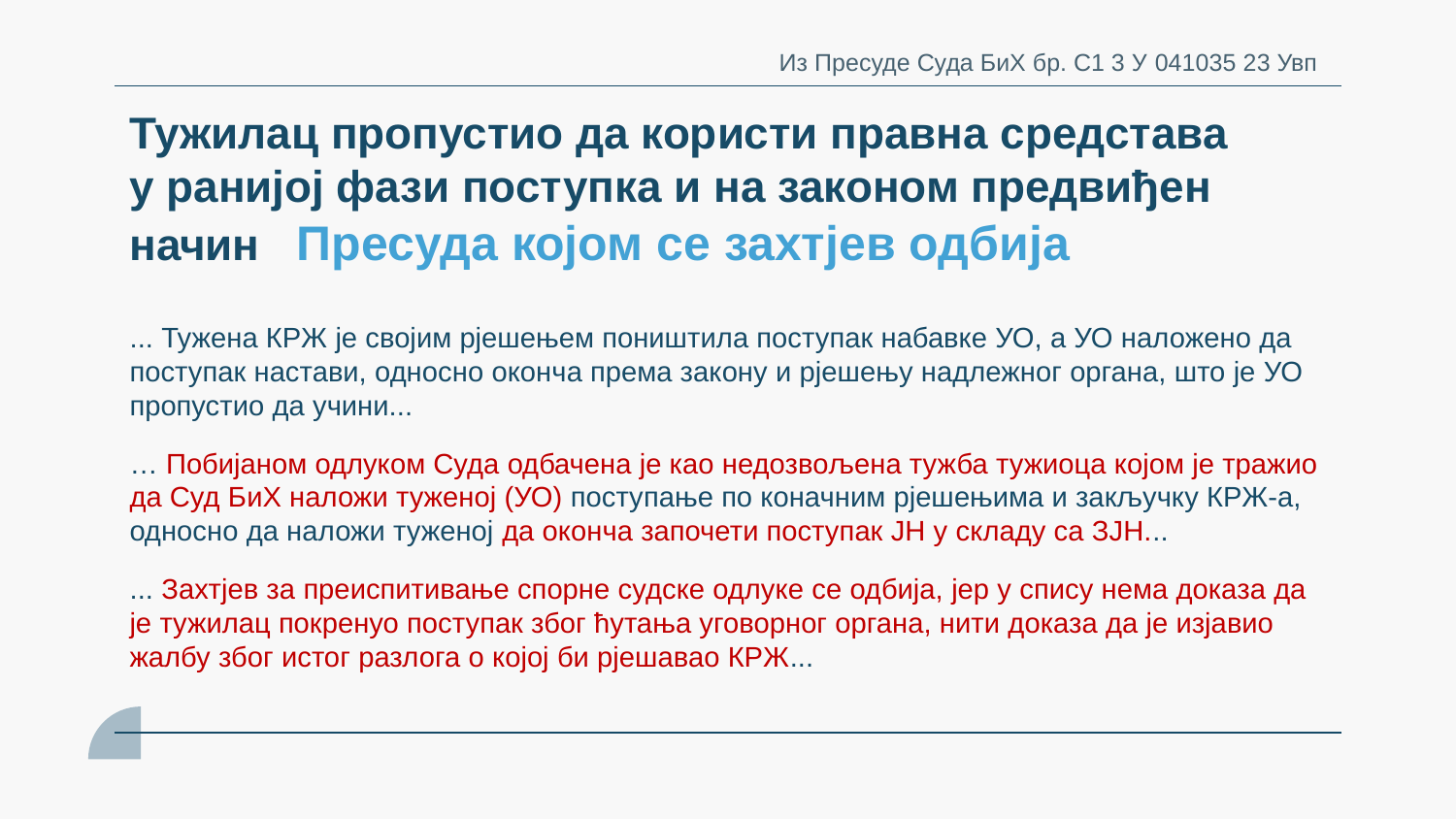

Из Пресуде Суда БиХ бр. С1 3 У 041035 23 Увп
Тужилац пропустио да користи правна средстава у ранијој фази поступка и на законом предвиђен начин   Пресуда којом се захтјев одбија

# ... Тужена КРЖ је својим рјешењем поништила поступак набавке УО, а УО наложено да поступак настави, односно оконча према закону и рјешењу надлежног органа, што је УО пропустио да учини... … Побијаном одлуком Суда одбачена је као недозвољена тужба тужиоца којом је тражио да Суд БиХ наложи туженој (УО) поступање по коначним рјешењима и закључку КРЖ-а, односно да наложи туженој да оконча започети поступак ЈН у складу са ЗЈН... ... Захтјев за преиспитивање спорне судске одлуке се одбија, јер у спису нема доказа да је тужилац покренуо поступак због ћутања уговорног органа, нити доказа да је изјавио жалбу због истог разлога о којој би рјешавао КРЖ...